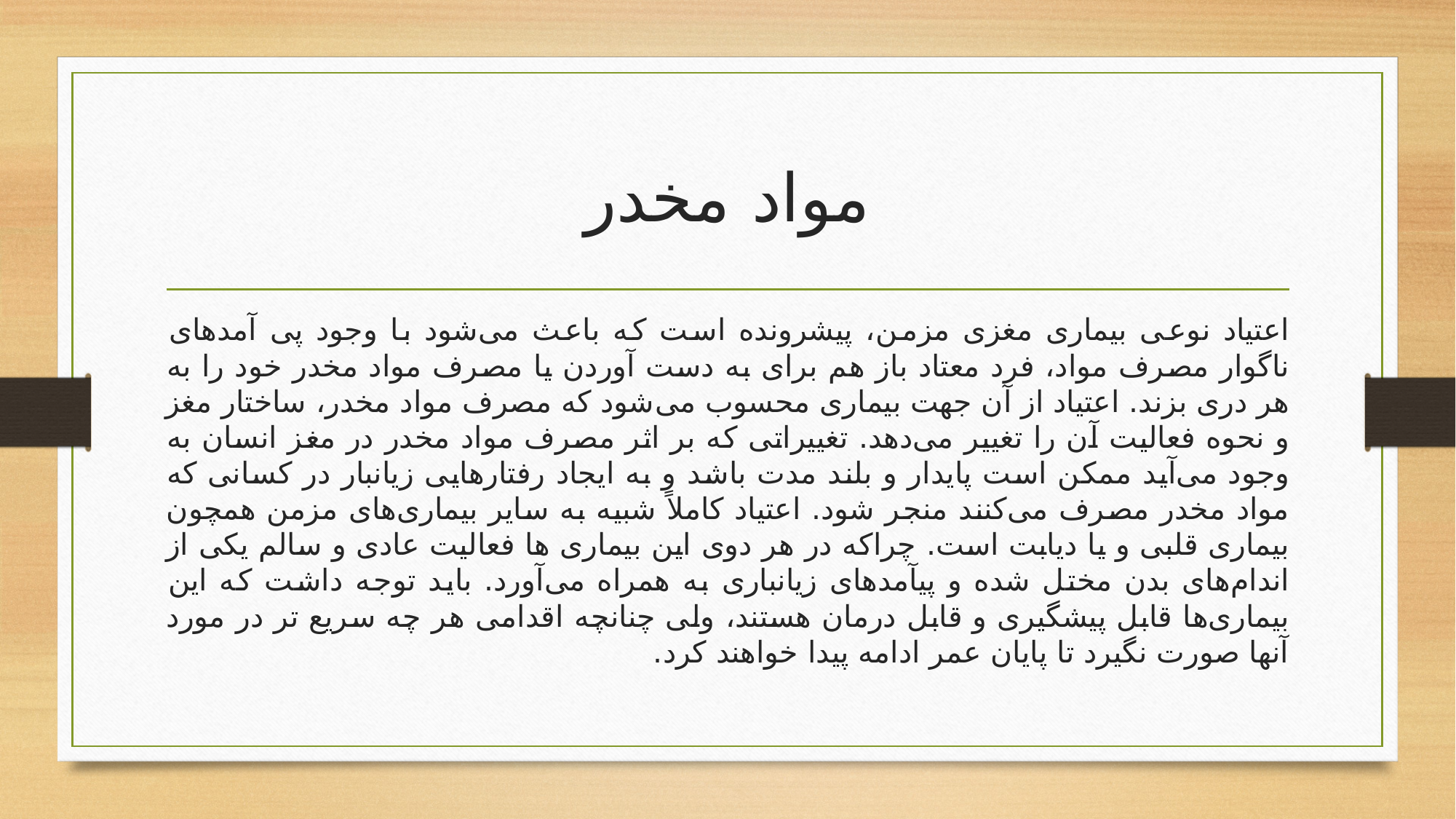

# مواد مخدر
اعتیاد نوعی بیماری مغزی مزمن، پیشرونده است که باعث می‌شود با وجود پی آمدهای ناگوار مصرف مواد، فرد معتاد باز هم برای به دست آوردن یا مصرف مواد مخدر خود را به هر دری بزند. اعتیاد از آن جهت بیماری محسوب می‌شود که مصرف مواد مخدر، ساختار مغز و نحوه فعالیت آن را تغییر می‌دهد. تغییراتی که بر اثر مصرف مواد مخدر در مغز انسان به وجود می‌آید ممکن است پایدار و بلند مدت باشد و به ایجاد رفتارهایی زیانبار در کسانی که مواد مخدر مصرف می‌کنند منجر شود. اعتیاد کاملاً شبیه به سایر بیماری‌های مزمن همچون بیماری قلبی و یا دیابت است. چراکه در هر دوی این بیماری ها فعالیت عادی و سالم یکی از اندام‌های بدن مختل شده و پیآمدهای زیانباری به همراه می‌آورد. باید توجه داشت که این بیماری‌ها قابل پیشگیری و قابل درمان هستند، ولی چنانچه اقدامی هر چه سریع تر در مورد آنها صورت نگیرد تا پایان عمر ادامه پیدا خواهند کرد.